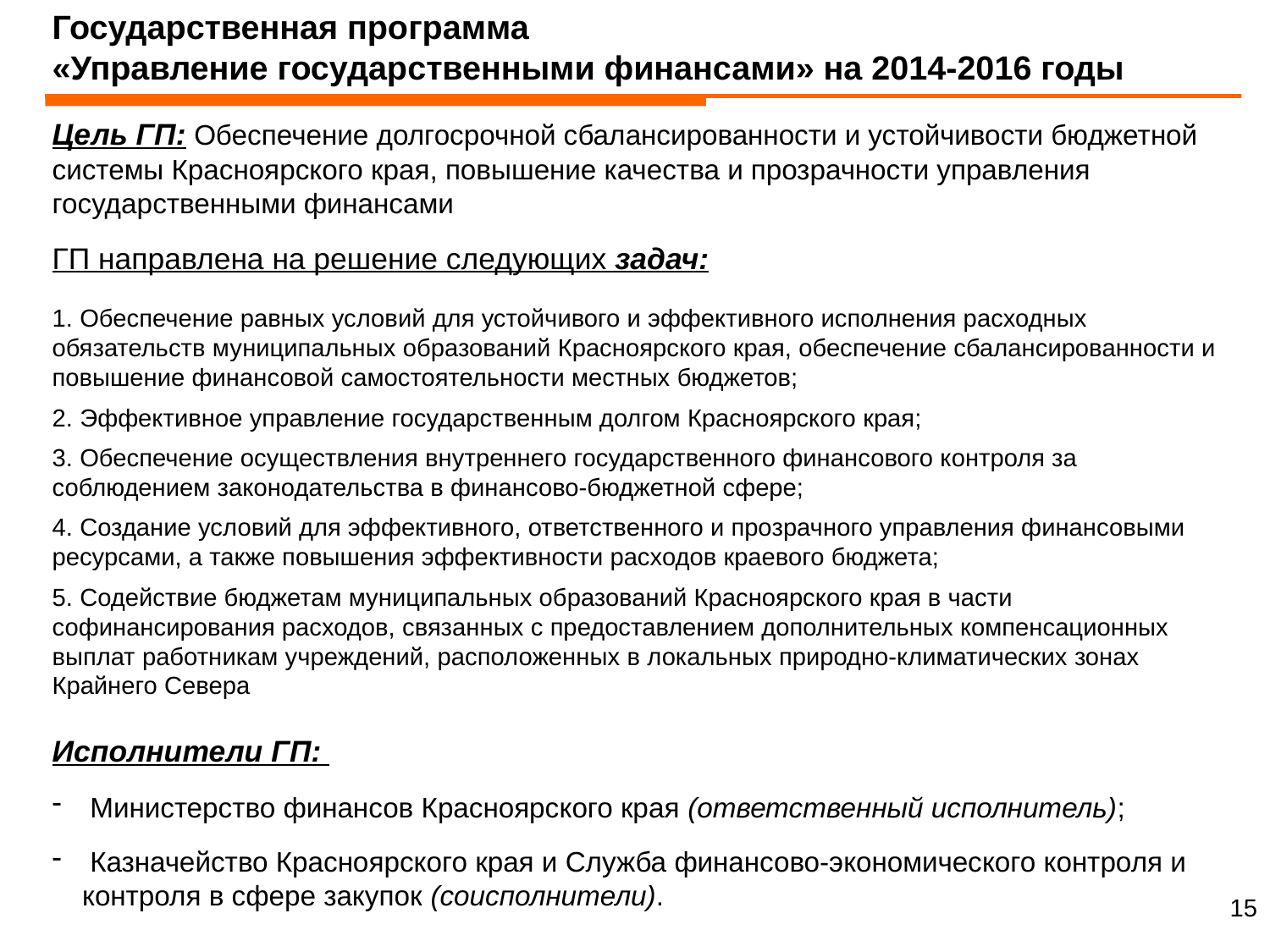

Государственная программа
«Управление государственными финансами» на 2014-2016 годы

Цель ГП: Обеспечение долгосрочной сбалансированности и устойчивости бюджетной системы Красноярского края, повышение качества и прозрачности управления государственными финансами
ГП направлена на решение следующих задач:

1. Обеспечение равных условий для устойчивого и эффективного исполнения расходных обязательств муниципальных образований Красноярского края, обеспечение сбалансированности и повышение финансовой самостоятельности местных бюджетов;
2. Эффективное управление государственным долгом Красноярского края;
3. Обеспечение осуществления внутреннего государственного финансового контроля за соблюдением законодательства в финансово-бюджетной сфере;
4. Создание условий для эффективного, ответственного и прозрачного управления финансовыми ресурсами, а также повышения эффективности расходов краевого бюджета;
5. Содействие бюджетам муниципальных образований Красноярского края в части софинансирования расходов, связанных с предоставлением дополнительных компенсационных выплат работникам учреждений, расположенных в локальных природно-климатических зонах Крайнего Севера
Исполнители ГП:
 Министерство финансов Красноярского края (ответственный исполнитель);
 Казначейство Красноярского края и Служба финансово-экономического контроля и контроля в сфере закупок (соисполнители).
15